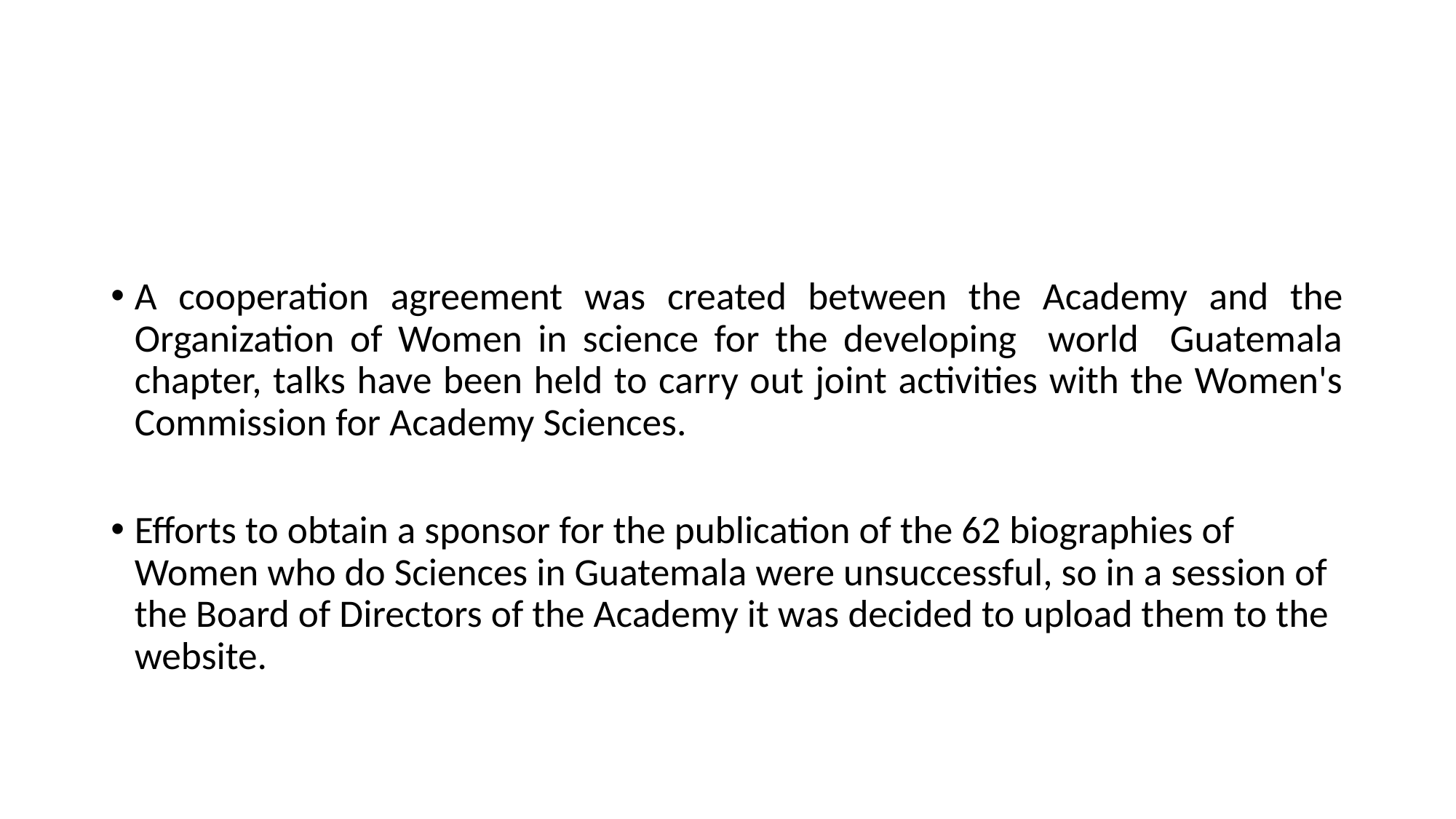

#

A cooperation agreement was created between the Academy and the Organization of Women in science for the developing  world  Guatemala chapter, talks have been held to carry out joint activities with the Women's Commission for Academy Sciences.

Efforts to obtain a sponsor for the publication of the 62 biographies of Women who do Sciences in Guatemala were unsuccessful, so in a session of the Board of Directors of the Academy it was decided to upload them to the website.